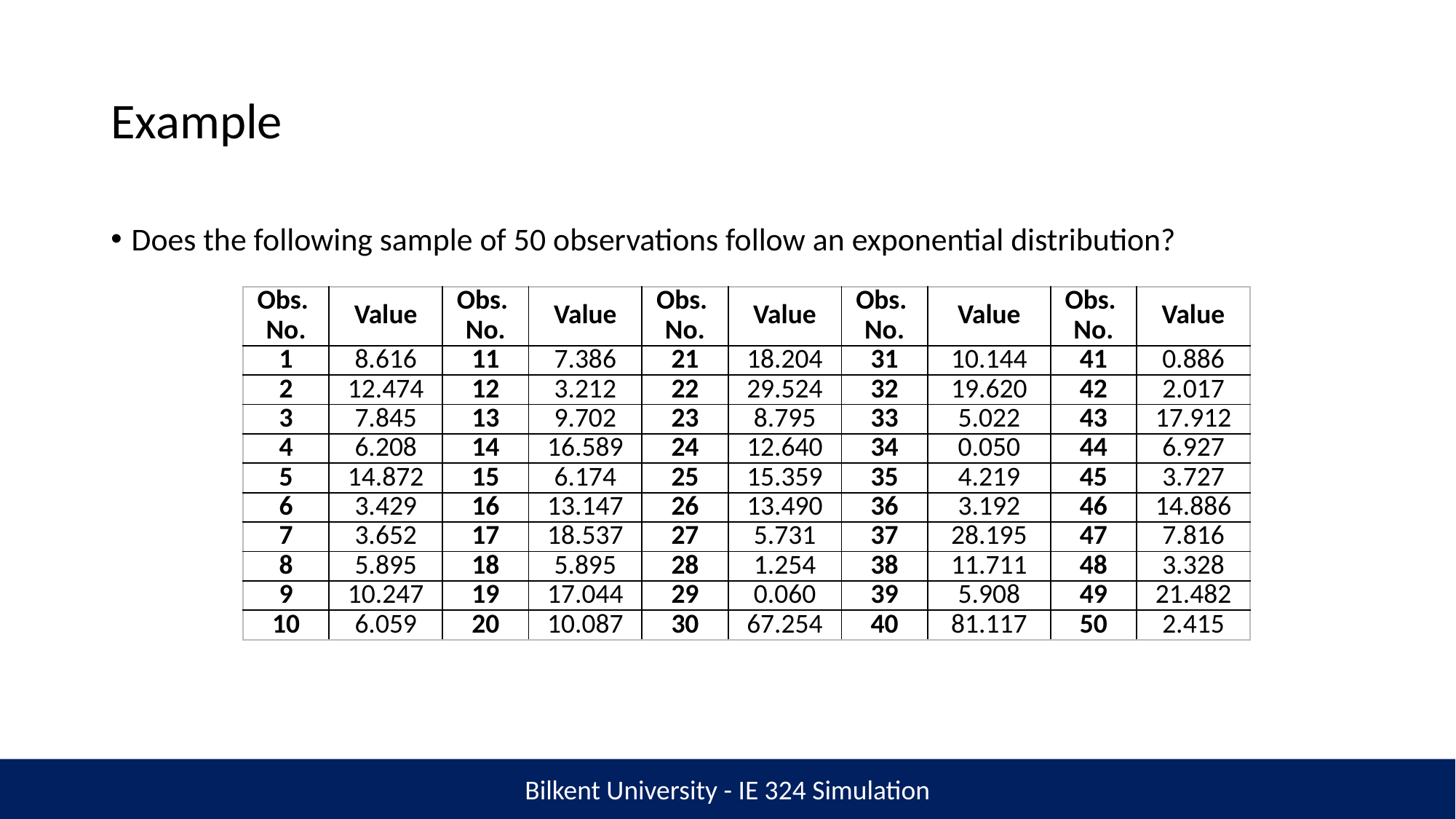

# Example
Does the following sample of 50 observations follow an exponential distribution?
| Obs. No. | Value | Obs. No. | Value | Obs. No. | Value | Obs. No. | Value | Obs. No. | Value |
| --- | --- | --- | --- | --- | --- | --- | --- | --- | --- |
| 1 | 8.616 | 11 | 7.386 | 21 | 18.204 | 31 | 10.144 | 41 | 0.886 |
| 2 | 12.474 | 12 | 3.212 | 22 | 29.524 | 32 | 19.620 | 42 | 2.017 |
| 3 | 7.845 | 13 | 9.702 | 23 | 8.795 | 33 | 5.022 | 43 | 17.912 |
| 4 | 6.208 | 14 | 16.589 | 24 | 12.640 | 34 | 0.050 | 44 | 6.927 |
| 5 | 14.872 | 15 | 6.174 | 25 | 15.359 | 35 | 4.219 | 45 | 3.727 |
| 6 | 3.429 | 16 | 13.147 | 26 | 13.490 | 36 | 3.192 | 46 | 14.886 |
| 7 | 3.652 | 17 | 18.537 | 27 | 5.731 | 37 | 28.195 | 47 | 7.816 |
| 8 | 5.895 | 18 | 5.895 | 28 | 1.254 | 38 | 11.711 | 48 | 3.328 |
| 9 | 10.247 | 19 | 17.044 | 29 | 0.060 | 39 | 5.908 | 49 | 21.482 |
| 10 | 6.059 | 20 | 10.087 | 30 | 67.254 | 40 | 81.117 | 50 | 2.415 |